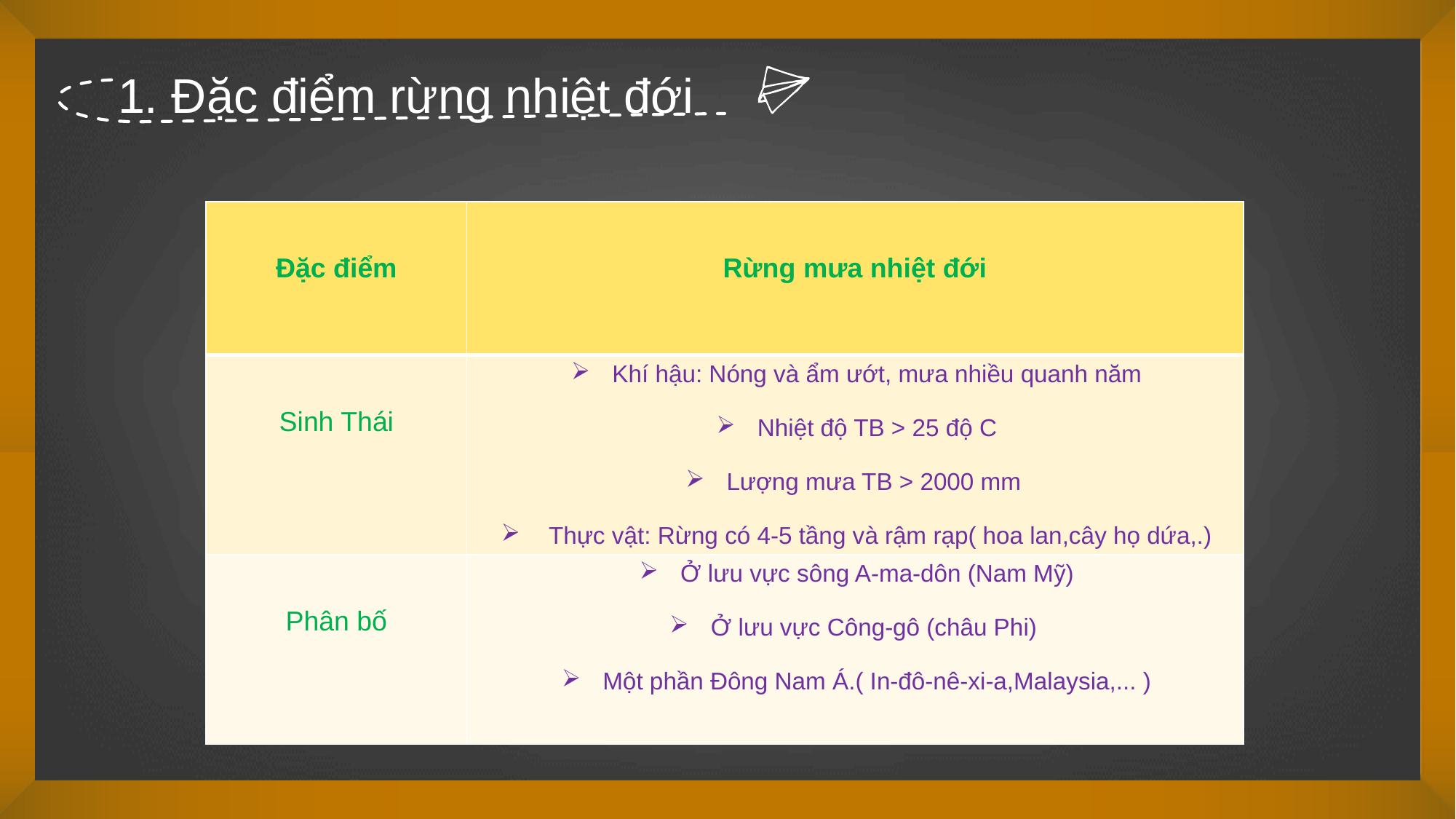

1. Đặc điểm rừng nhiệt đới

| Đặc điểm | Rừng mưa nhiệt đới |
| --- | --- |
| Sinh Thái | Khí hậu: Nóng và ẩm ướt, mưa nhiều quanh năm Nhiệt độ TB > 25 độ C Lượng mưa TB > 2000 mm Thực vật: Rừng có 4-5 tầng và rậm rạp( hoa lan,cây họ dứa,.) |
| Phân bố | Ở lưu vực sông A-ma-dôn (Nam Mỹ) Ở lưu vực Công-gô (châu Phi) Một phần Đông Nam Á.( In-đô-nê-xi-a,Malaysia,... ) |